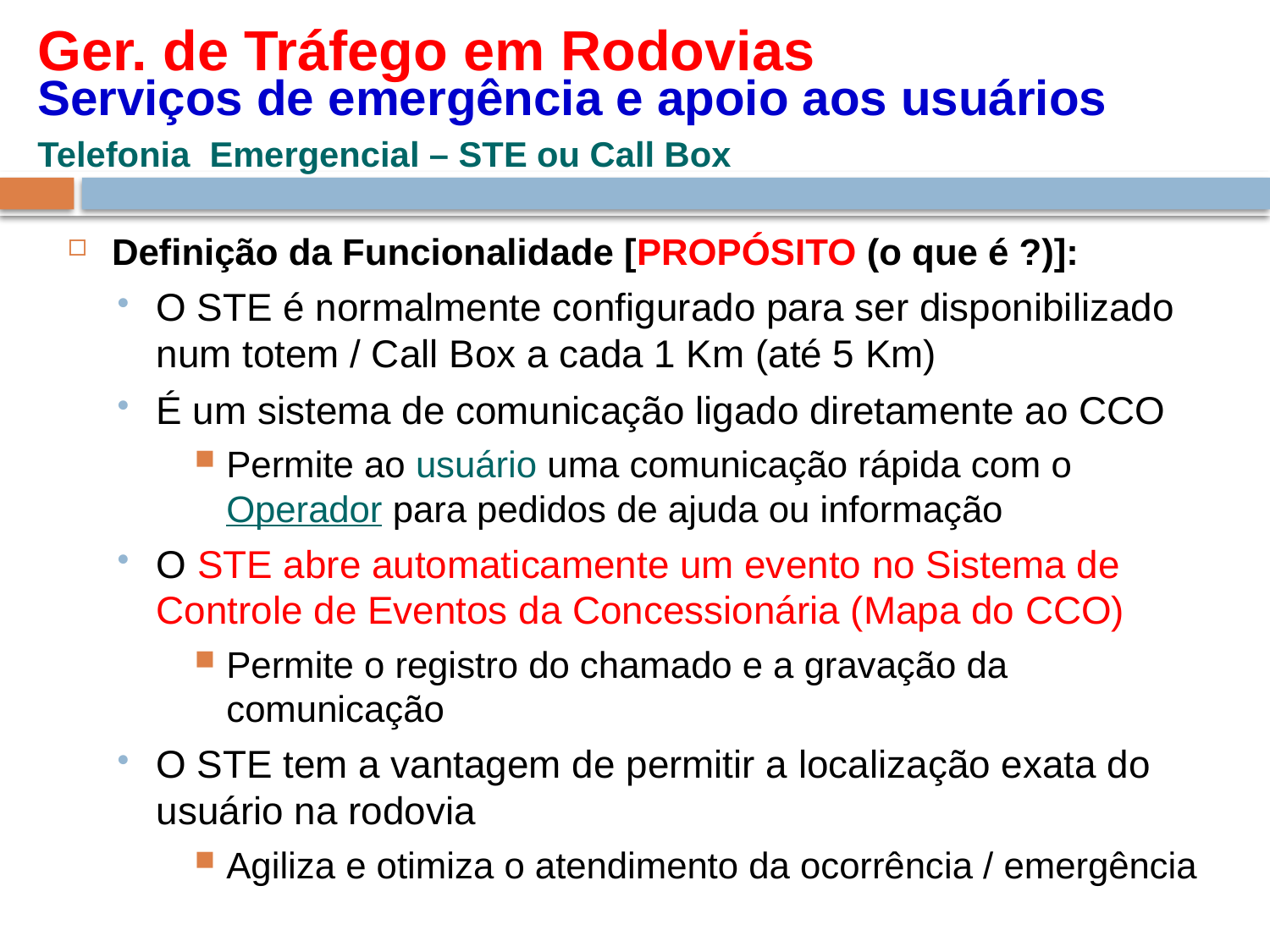

# Ger. de Tráfego em Rodovias Serviços de emergência e apoio aos usuários Telefonia  Emergencial – STE ou Call Box
Definição da Funcionalidade [PROPÓSITO (o que é ?)]:
O STE é normalmente configurado para ser disponibilizado num totem / Call Box a cada 1 Km (até 5 Km)
É um sistema de comunicação ligado diretamente ao CCO
Permite ao usuário uma comunicação rápida com o Operador para pedidos de ajuda ou informação
O STE abre automaticamente um evento no Sistema de Controle de Eventos da Concessionária (Mapa do CCO)
Permite o registro do chamado e a gravação da comunicação
O STE tem a vantagem de permitir a localização exata do usuário na rodovia
Agiliza e otimiza o atendimento da ocorrência / emergência